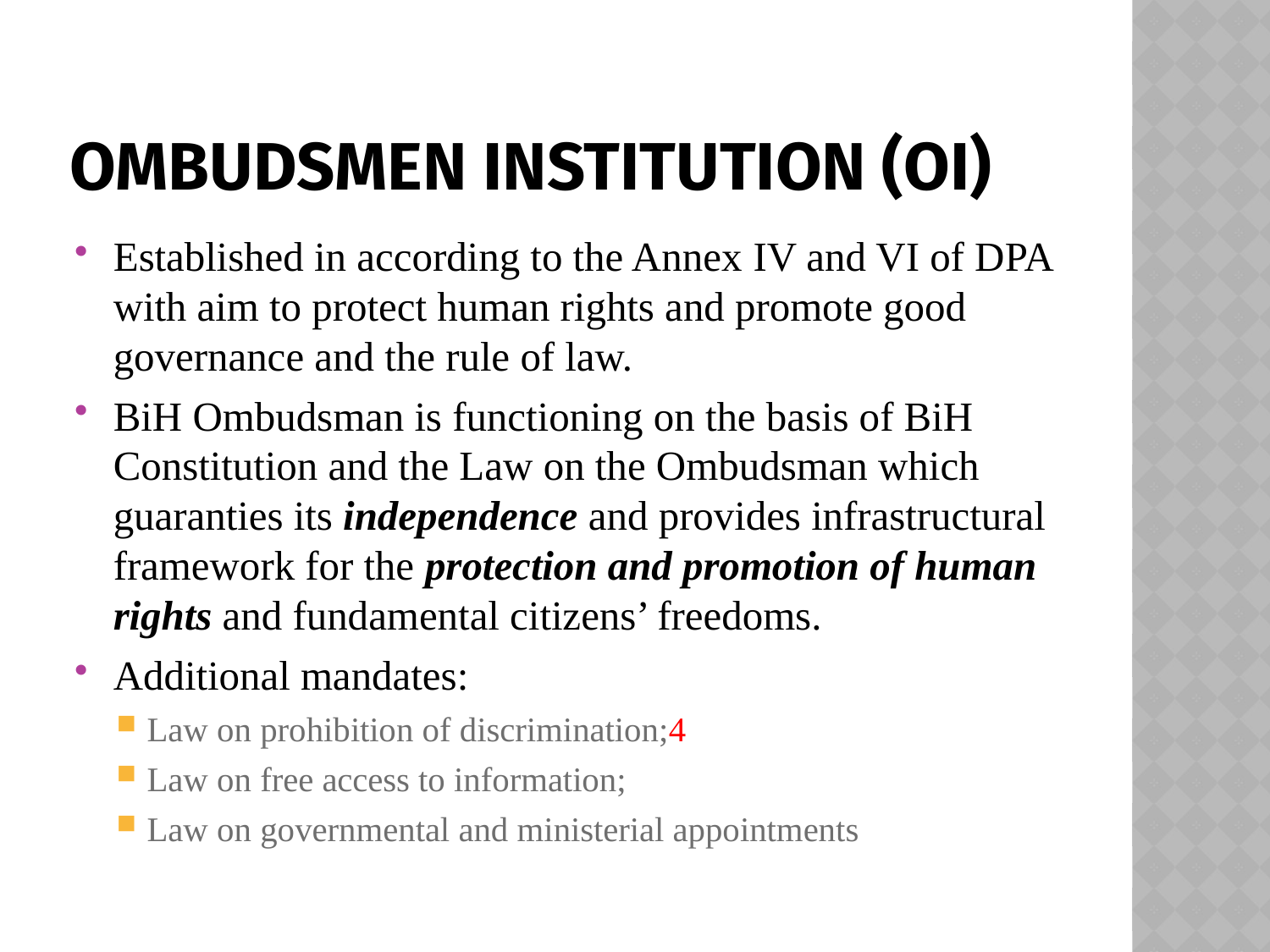

# Ombudsmen Institution (OI)
Established in according to the Annex IV and VI of DPA with aim to protect human rights and promote good governance and the rule of law.
BiH Ombudsman is functioning on the basis of BiH Constitution and the Law on the Ombudsman which guaranties its independence and provides infrastructural framework for the protection and promotion of human rights and fundamental citizens’ freedoms.
Additional mandates:
Law on prohibition of discrimination;4
Law on free access to information;
Law on governmental and ministerial appointments